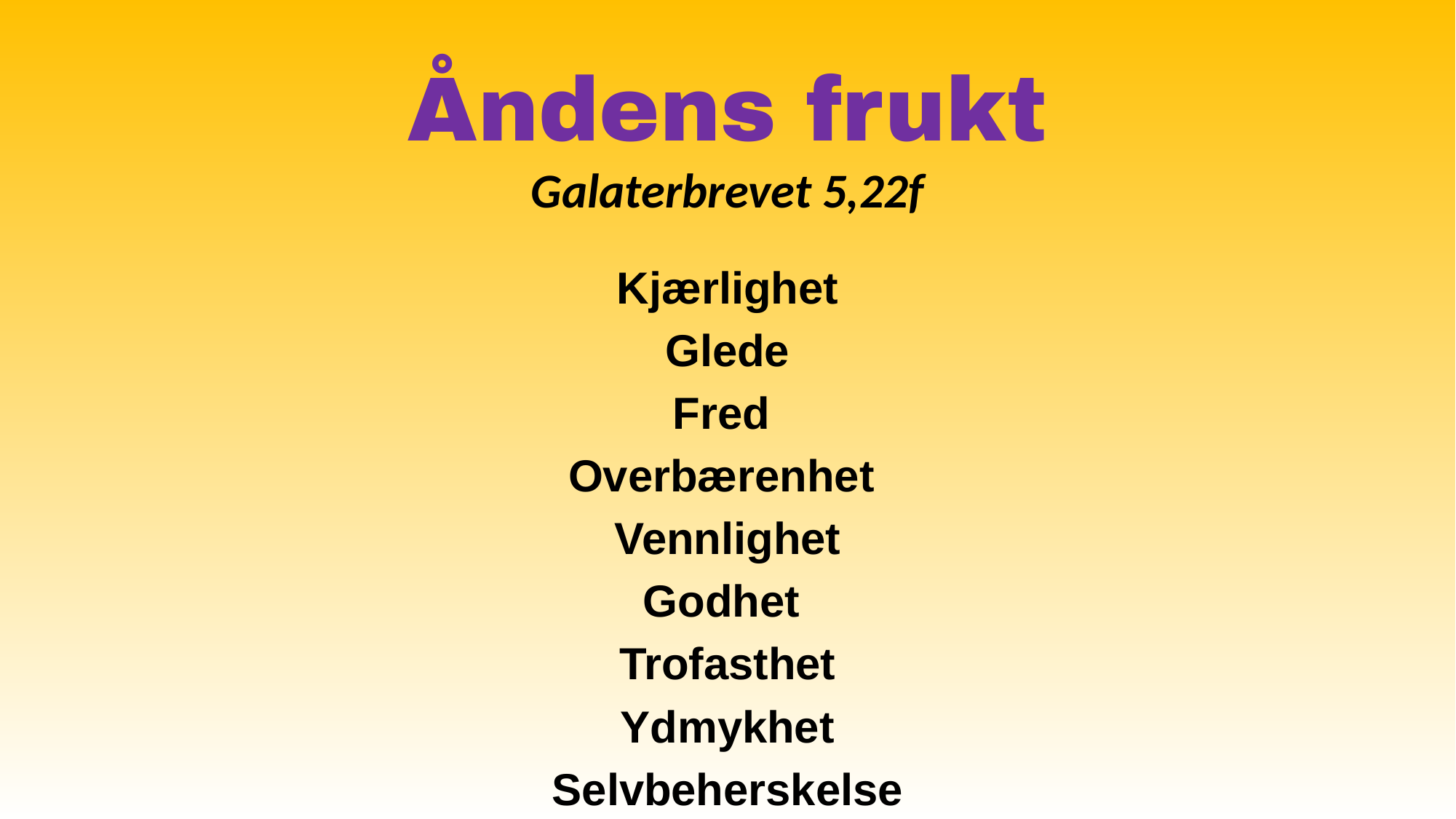

# Åndens frukt Galaterbrevet 5,22f

Kjærlighet
Glede
Fred
Overbærenhet
Vennlighet
Godhet
Trofasthet
Ydmykhet
Selvbeherskelse